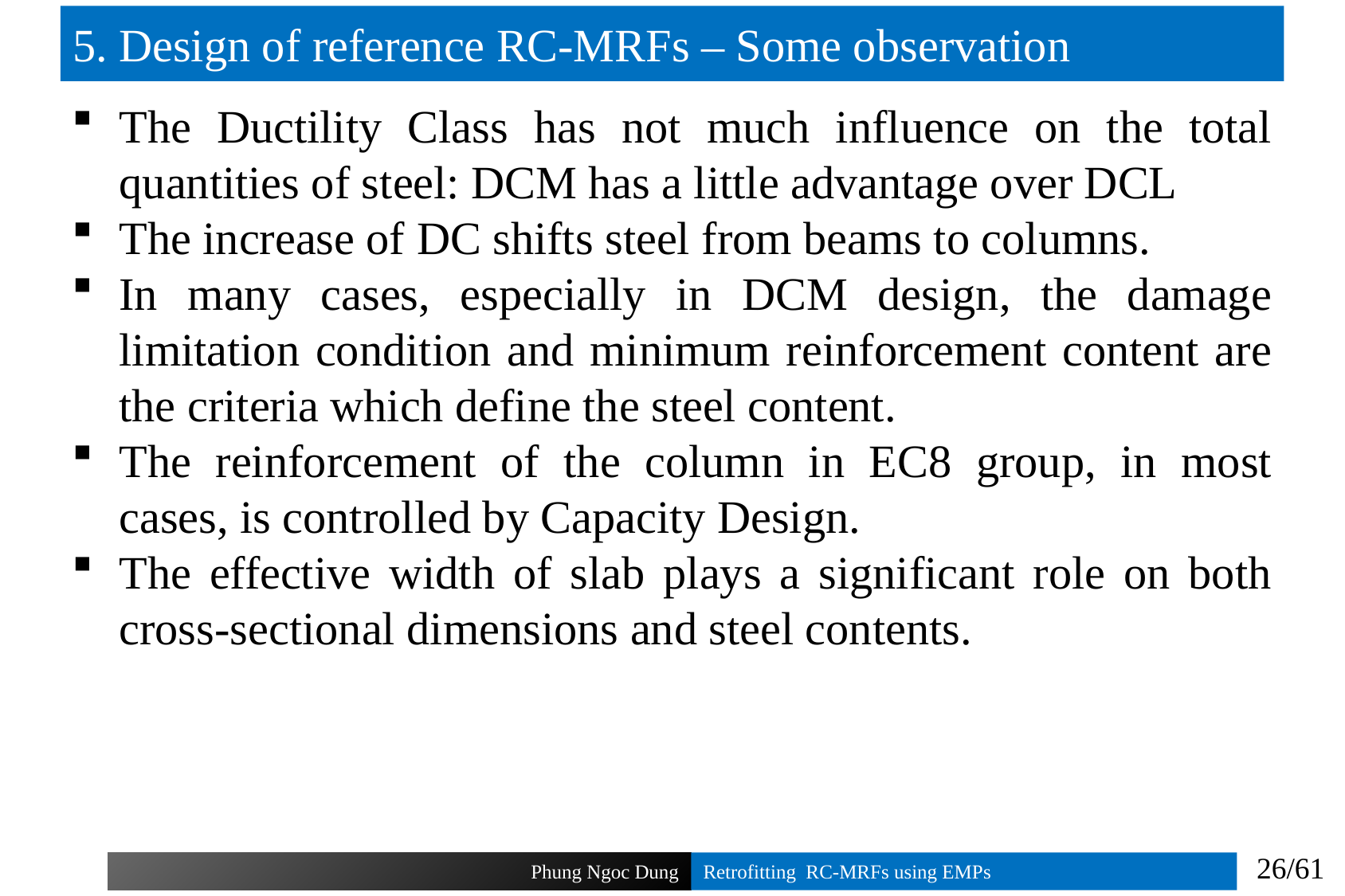

# 5. Design of reference RC-MRFs – Some observation
The Ductility Class has not much influence on the total quantities of steel: DCM has a little advantage over DCL
The increase of DC shifts steel from beams to columns.
In many cases, especially in DCM design, the damage limitation condition and minimum reinforcement content are the criteria which define the steel content.
The reinforcement of the column in EC8 group, in most cases, is controlled by Capacity Design.
The effective width of slab plays a significant role on both cross-sectional dimensions and steel contents.